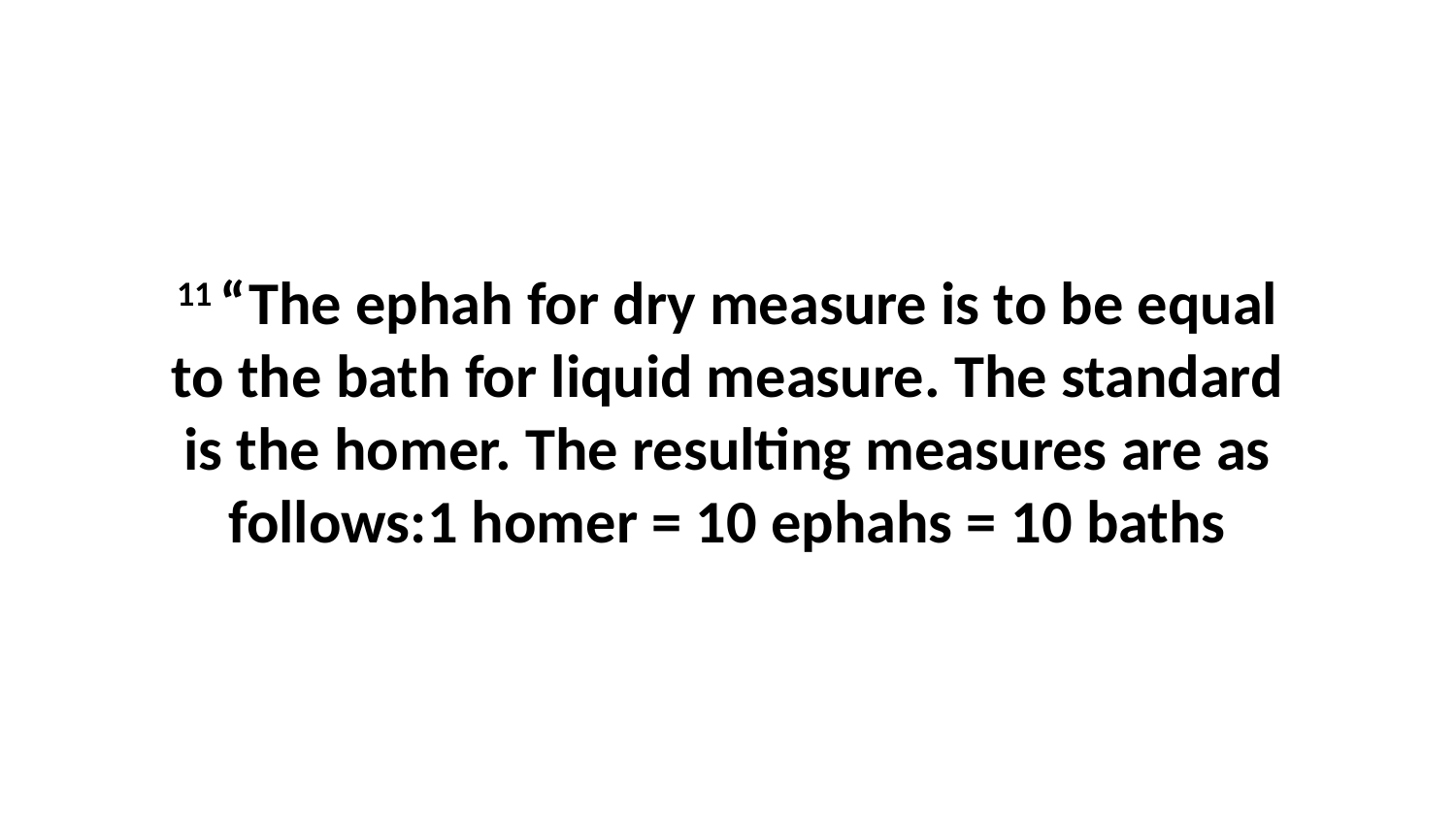

11 “The ephah for dry measure is to be equal to the bath for liquid measure. The standard is the homer. The resulting measures are as follows:1 homer = 10 ephahs = 10 baths